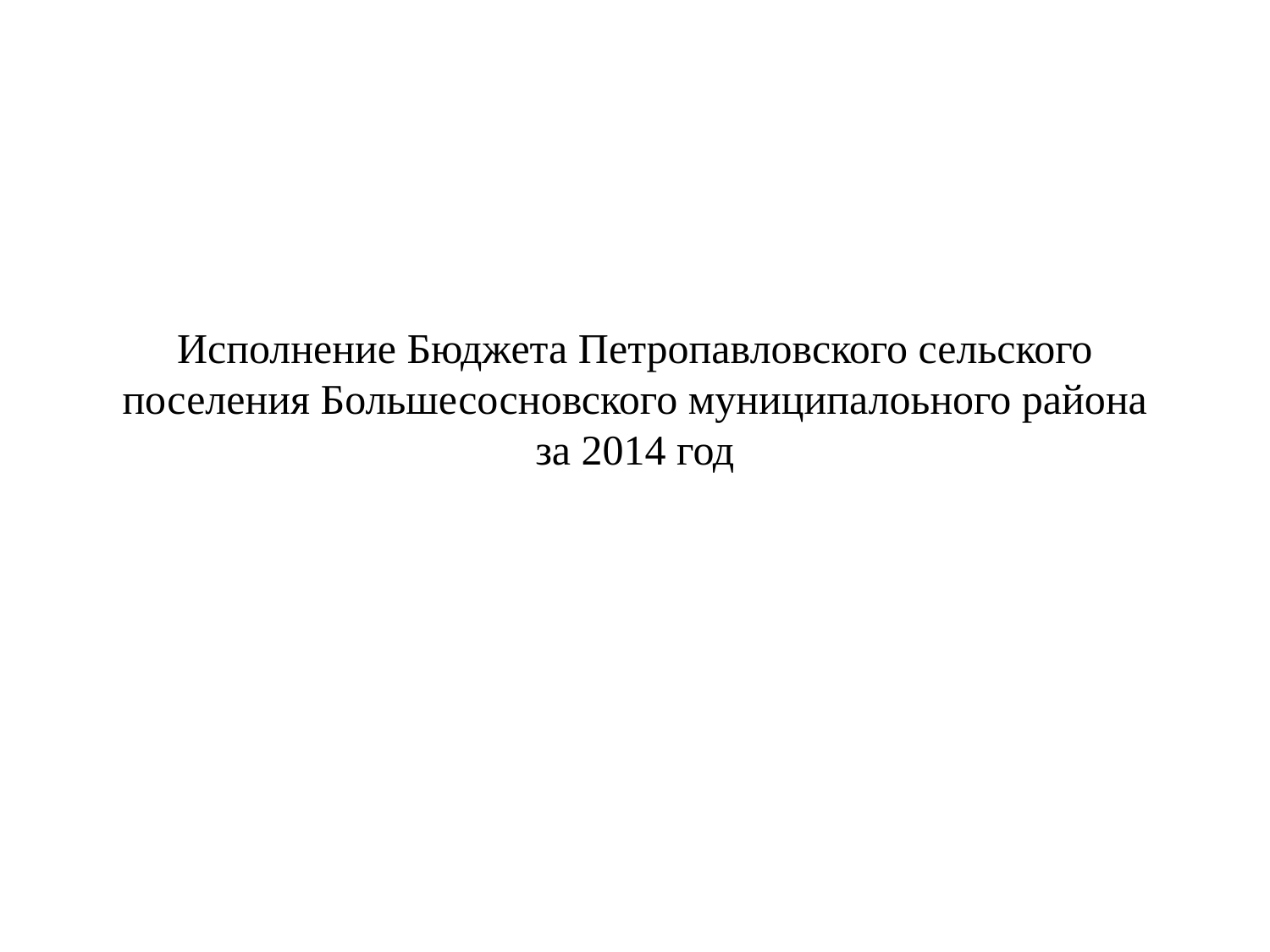

# Исполнение Бюджета Петропавловского сельского поселения Большесосновского муниципалоьного района за 2014 год